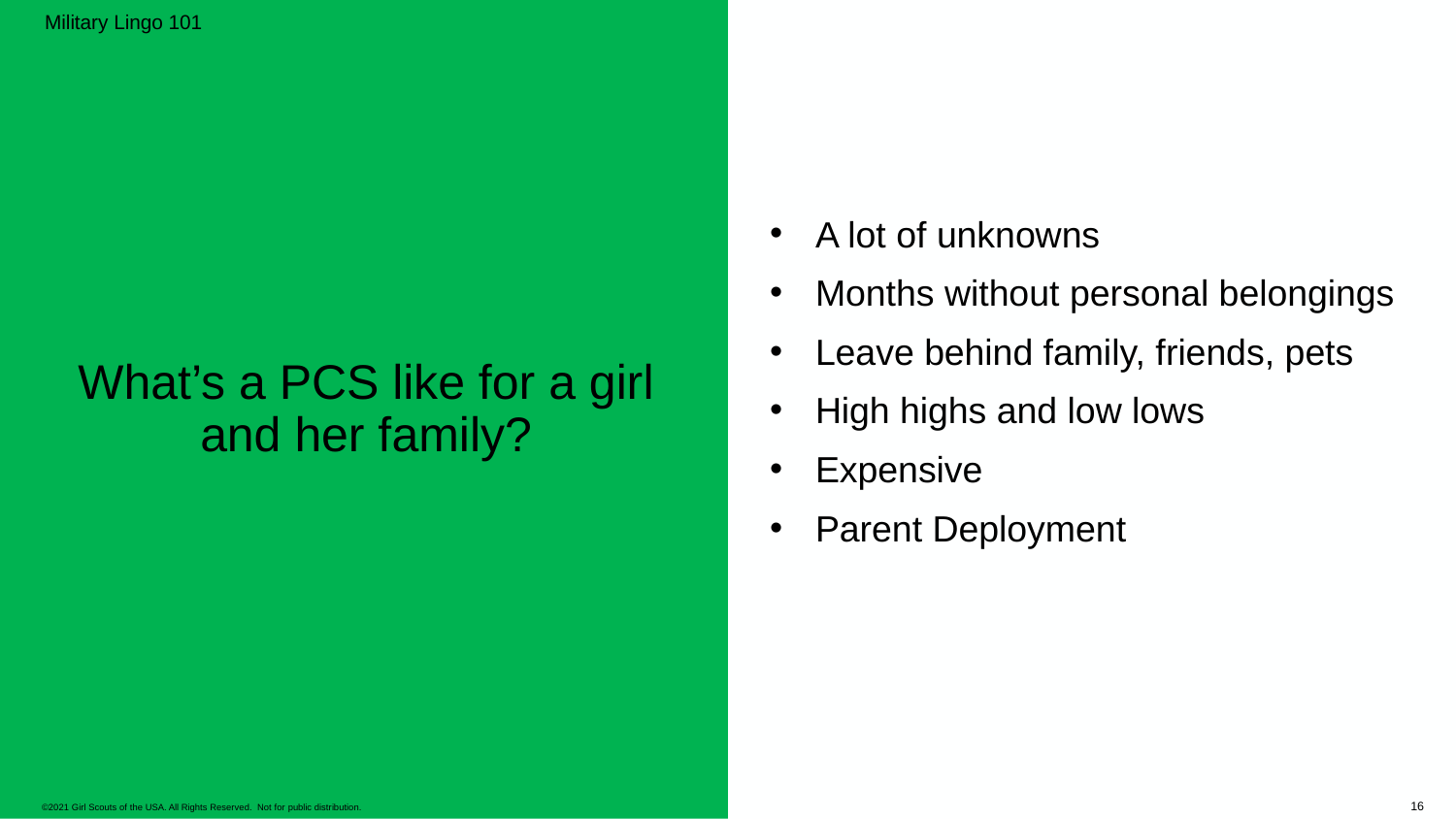

Military Lingo 101
# What’s a PCS like for a girl and her family?
A lot of unknowns
Months without personal belongings
Leave behind family, friends, pets
High highs and low lows
Expensive
Parent Deployment

16
©2021 Girl Scouts of the USA. All Rights Reserved.  Not for public distribution.